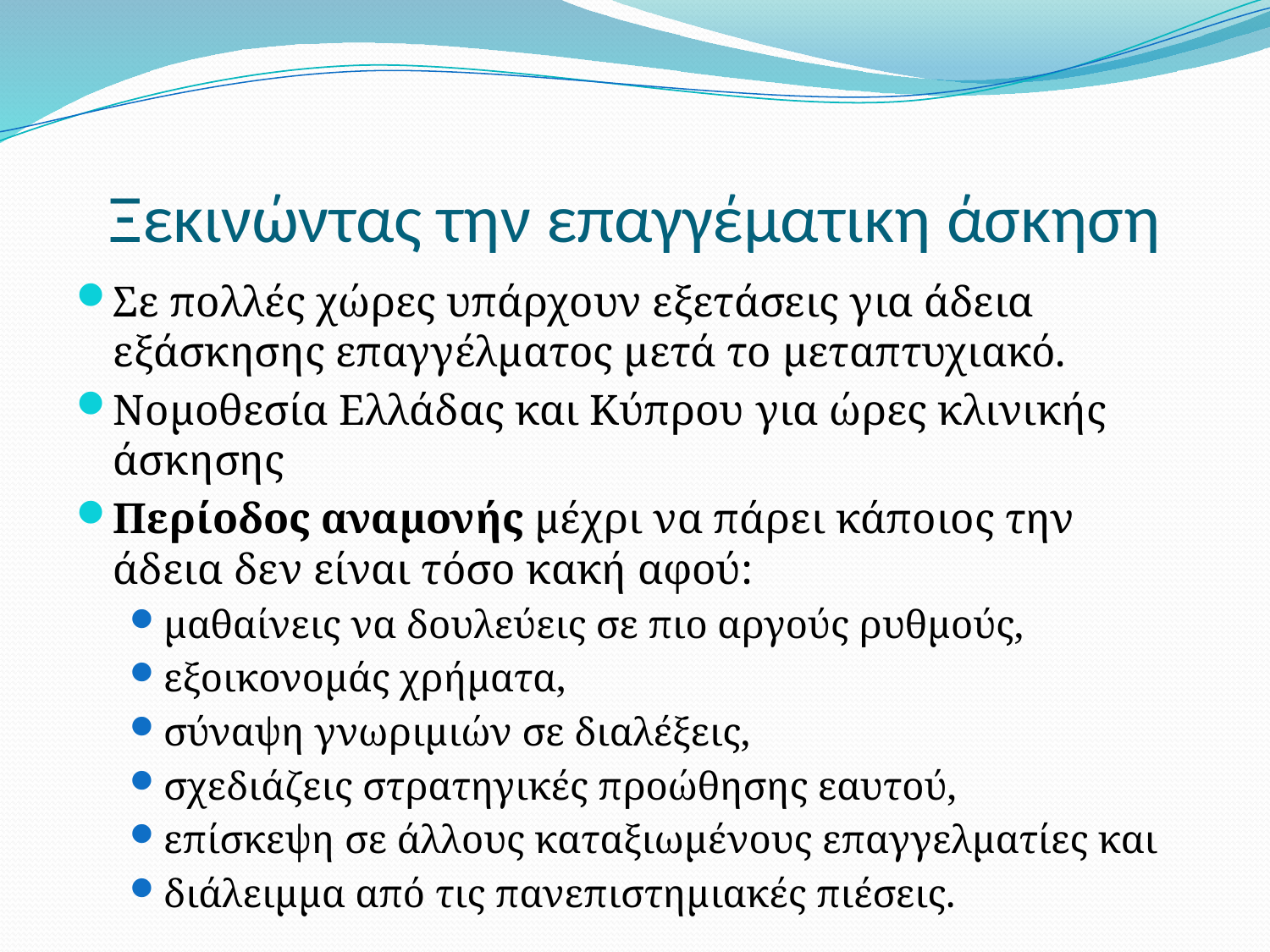

# Ξεκινώντας την επαγγέματικη άσκηση
Σε πολλές χώρες υπάρχουν εξετάσεις για άδεια εξάσκησης επαγγέλματος μετά το μεταπτυχιακό.
Νομοθεσία Ελλάδας και Κύπρου για ώρες κλινικής άσκησης
Περίοδος αναμονής μέχρι να πάρει κάποιος την άδεια δεν είναι τόσο κακή αφού:
μαθαίνεις να δουλεύεις σε πιο αργούς ρυθμούς,
εξοικονομάς χρήματα,
σύναψη γνωριμιών σε διαλέξεις,
σχεδιάζεις στρατηγικές προώθησης εαυτού,
επίσκεψη σε άλλους καταξιωμένους επαγγελματίες και
διάλειμμα από τις πανεπιστημιακές πιέσεις.